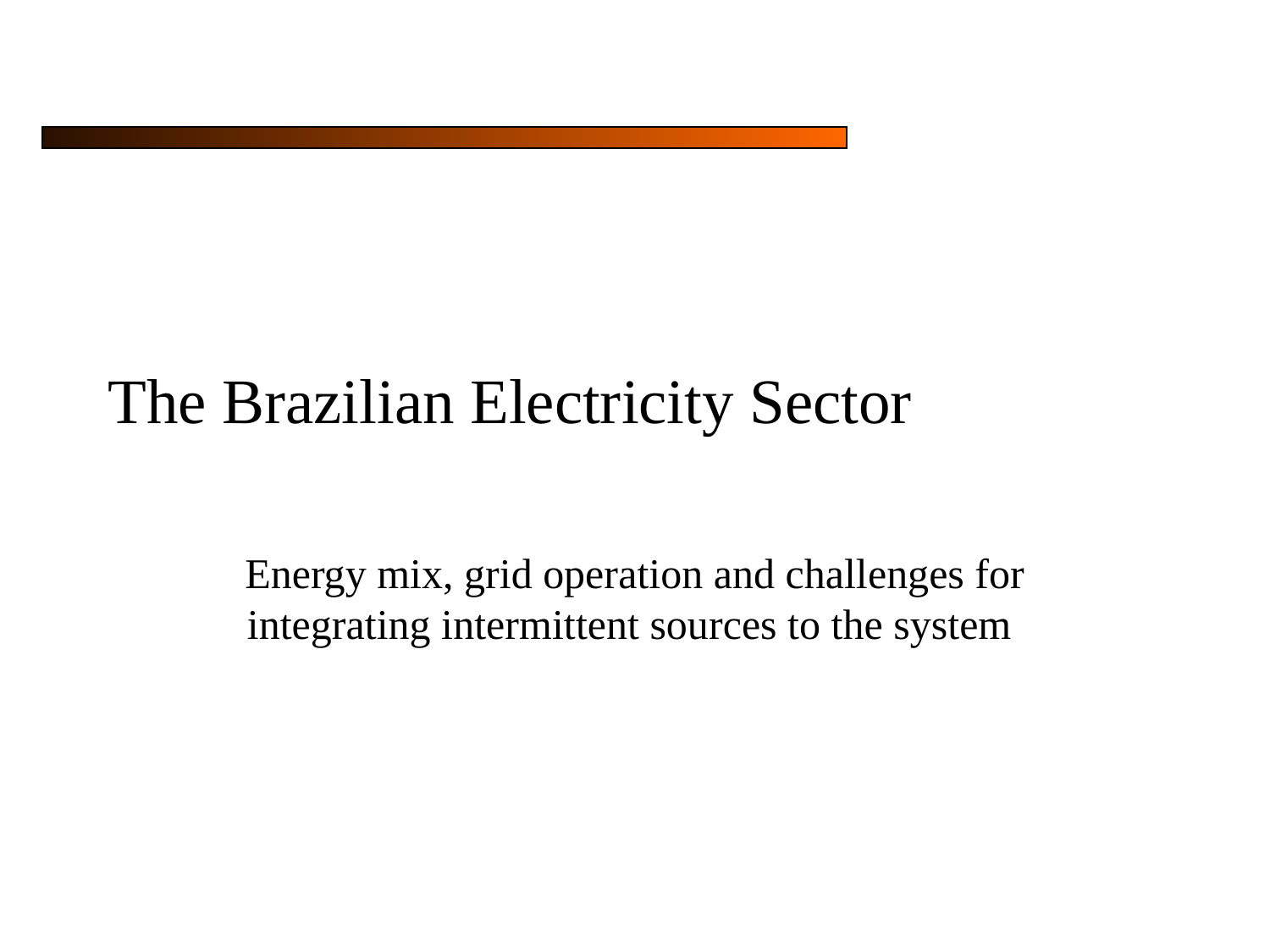

# The Brazilian Electricity Sector
Energy mix, grid operation and challenges for integrating intermittent sources to the system